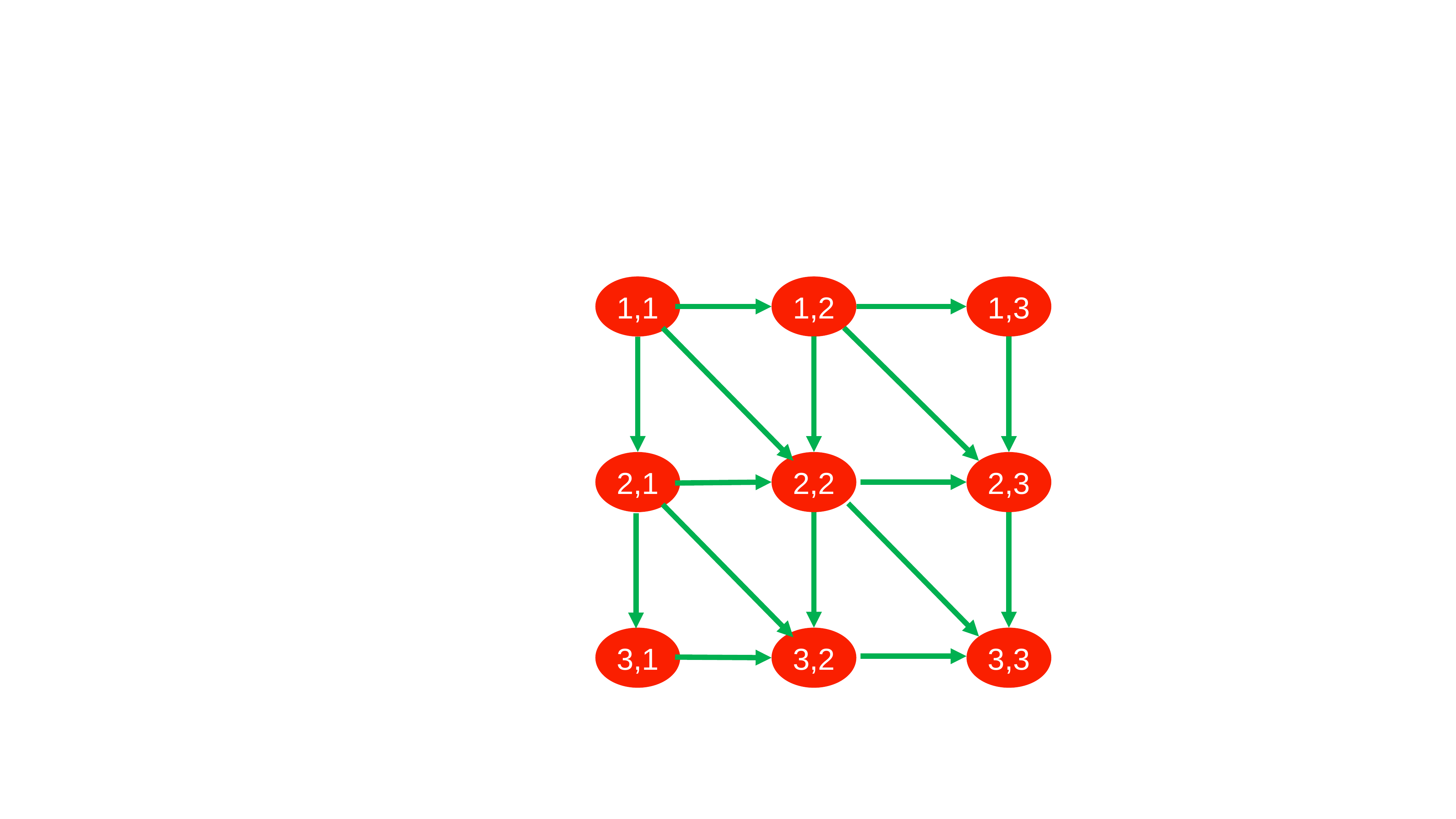

1,1
1,2
1,3
2,1
2,2
2,3
3,1
3,2
3,3